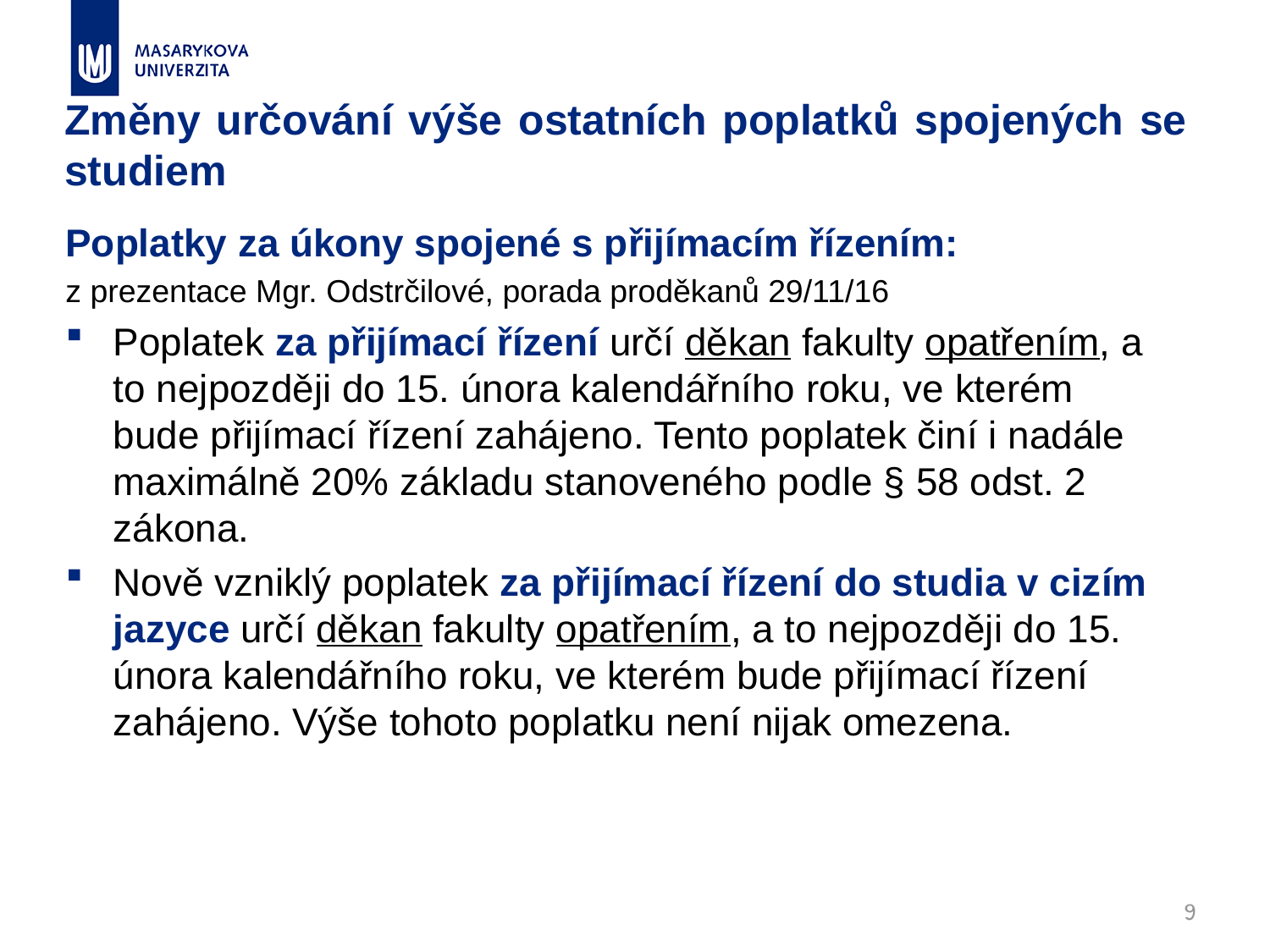

# Změny určování výše ostatních poplatků spojených se studiem
Poplatky za úkony spojené s přijímacím řízením:
z prezentace Mgr. Odstrčilové, porada proděkanů 29/11/16
Poplatek za přijímací řízení určí děkan fakulty opatřením, a to nejpozději do 15. února kalendářního roku, ve kterém bude přijímací řízení zahájeno. Tento poplatek činí i nadále maximálně 20% základu stanoveného podle § 58 odst. 2 zákona.
Nově vzniklý poplatek za přijímací řízení do studia v cizím jazyce určí děkan fakulty opatřením, a to nejpozději do 15. února kalendářního roku, ve kterém bude přijímací řízení zahájeno. Výše tohoto poplatku není nijak omezena.
9